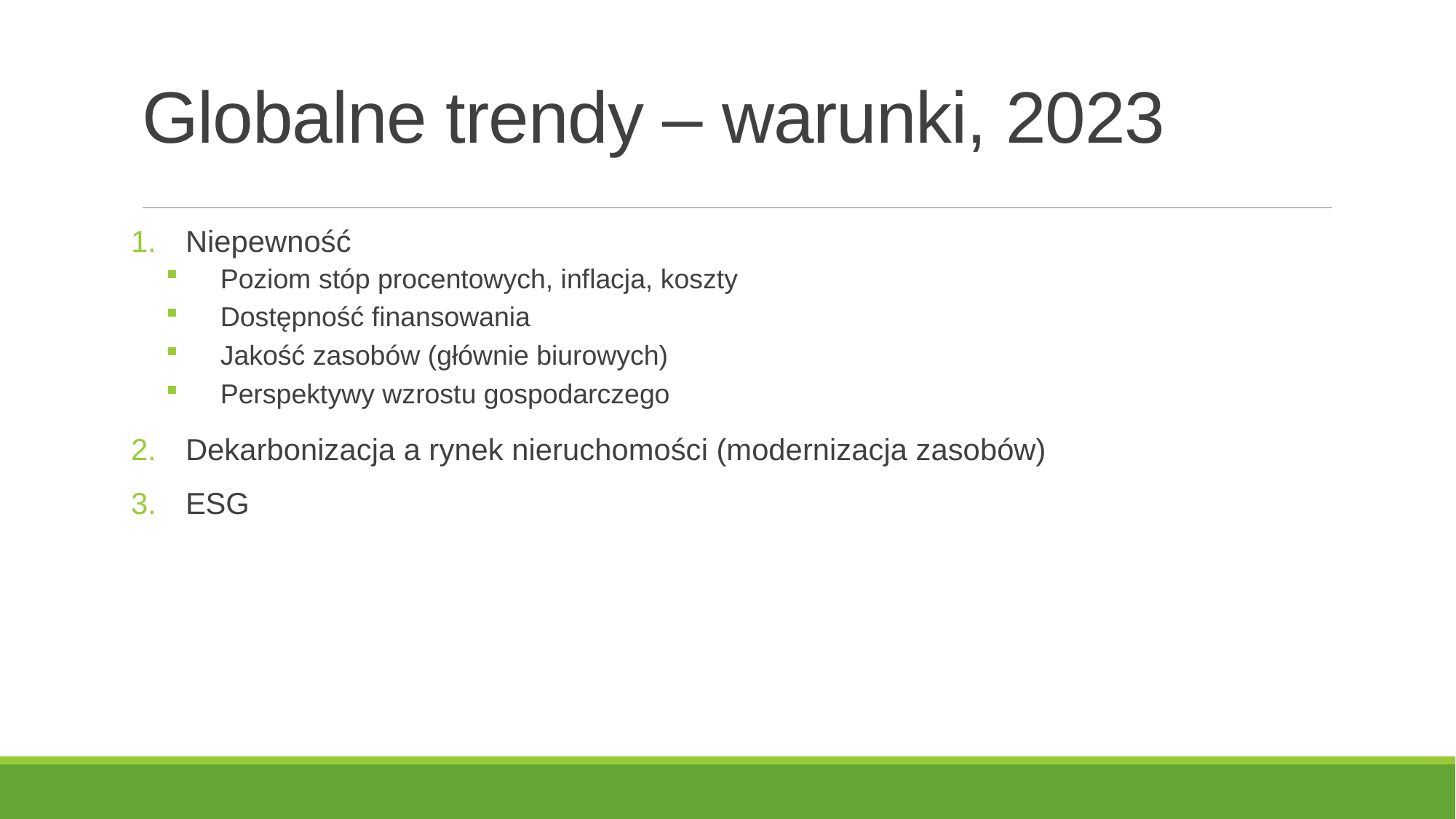

# Globalne trendy – warunki, 2023
Niepewność
Poziom stóp procentowych, inflacja, koszty
Dostępność finansowania
Jakość zasobów (głównie biurowych)
Perspektywy wzrostu gospodarczego
Dekarbonizacja a rynek nieruchomości (modernizacja zasobów)
ESG